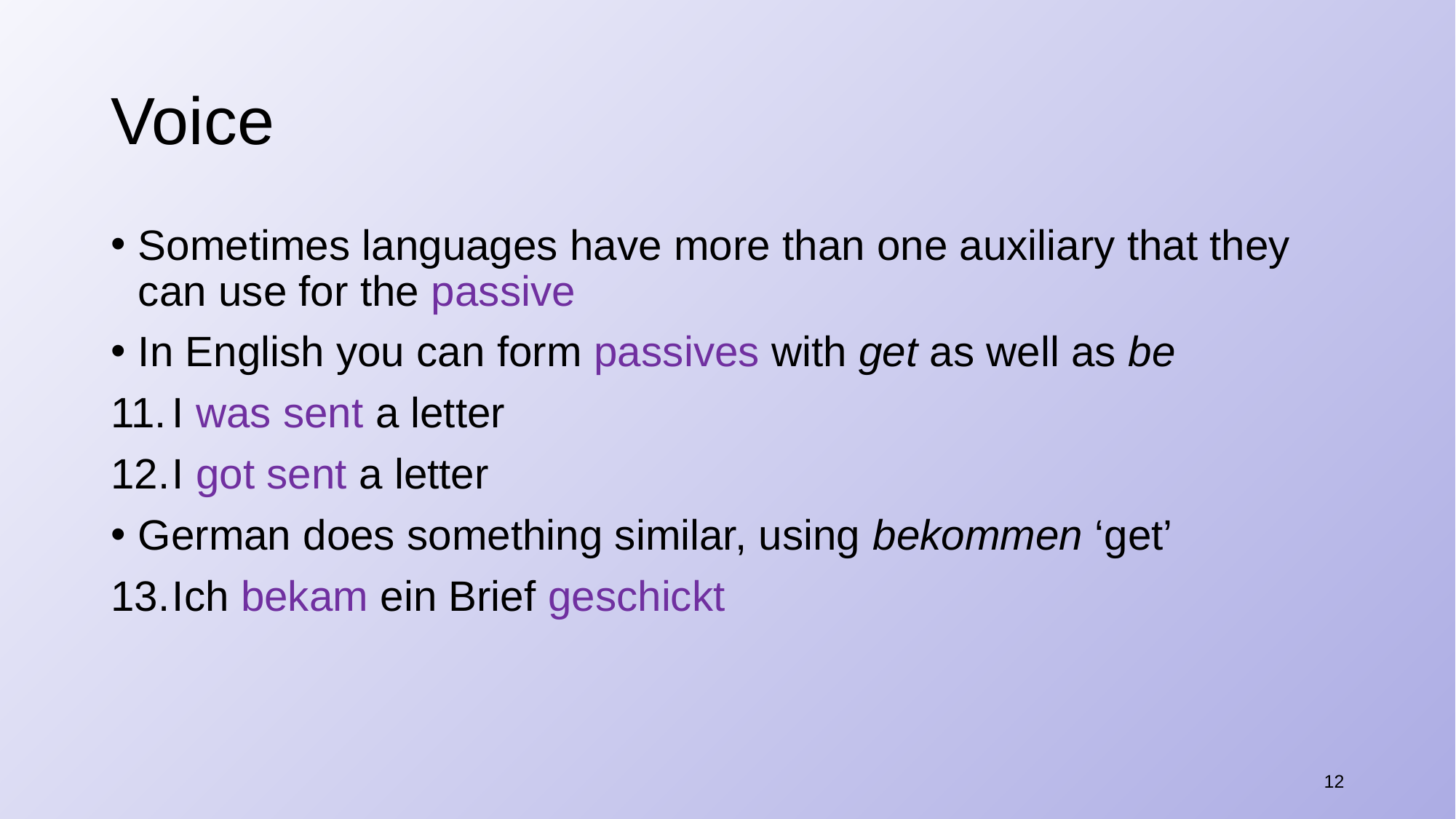

# Voice
Sometimes languages have more than one auxiliary that they can use for the passive
In English you can form passives with get as well as be
I was sent a letter
I got sent a letter
German does something similar, using bekommen ‘get’
Ich bekam ein Brief geschickt
12